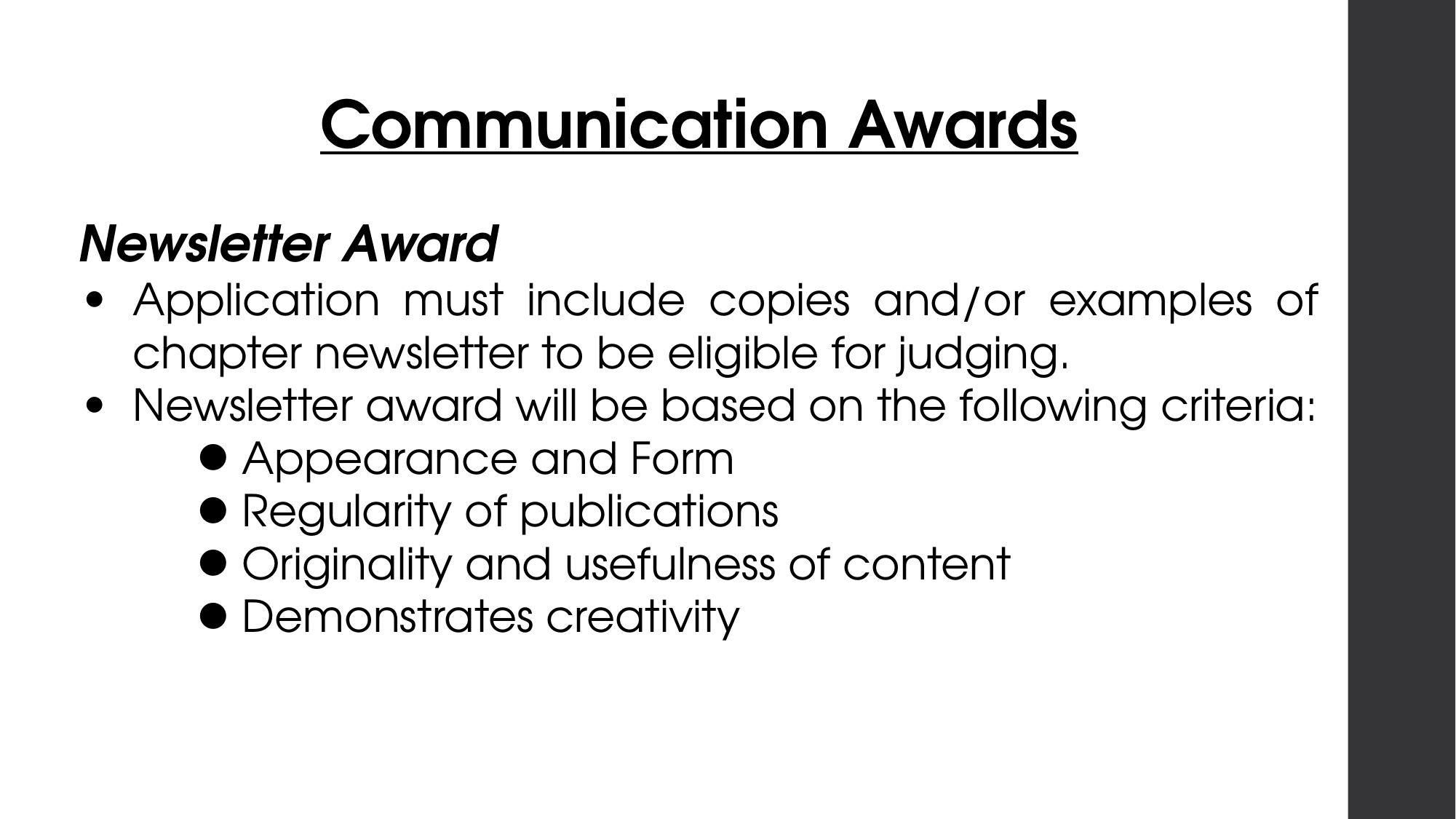

# Communication Awards
Newsletter Award
Application must include copies and/or examples of chapter newsletter to be eligible for judging.
Newsletter award will be based on the following criteria:
Appearance and Form
Regularity of publications
Originality and usefulness of content
Demonstrates creativity